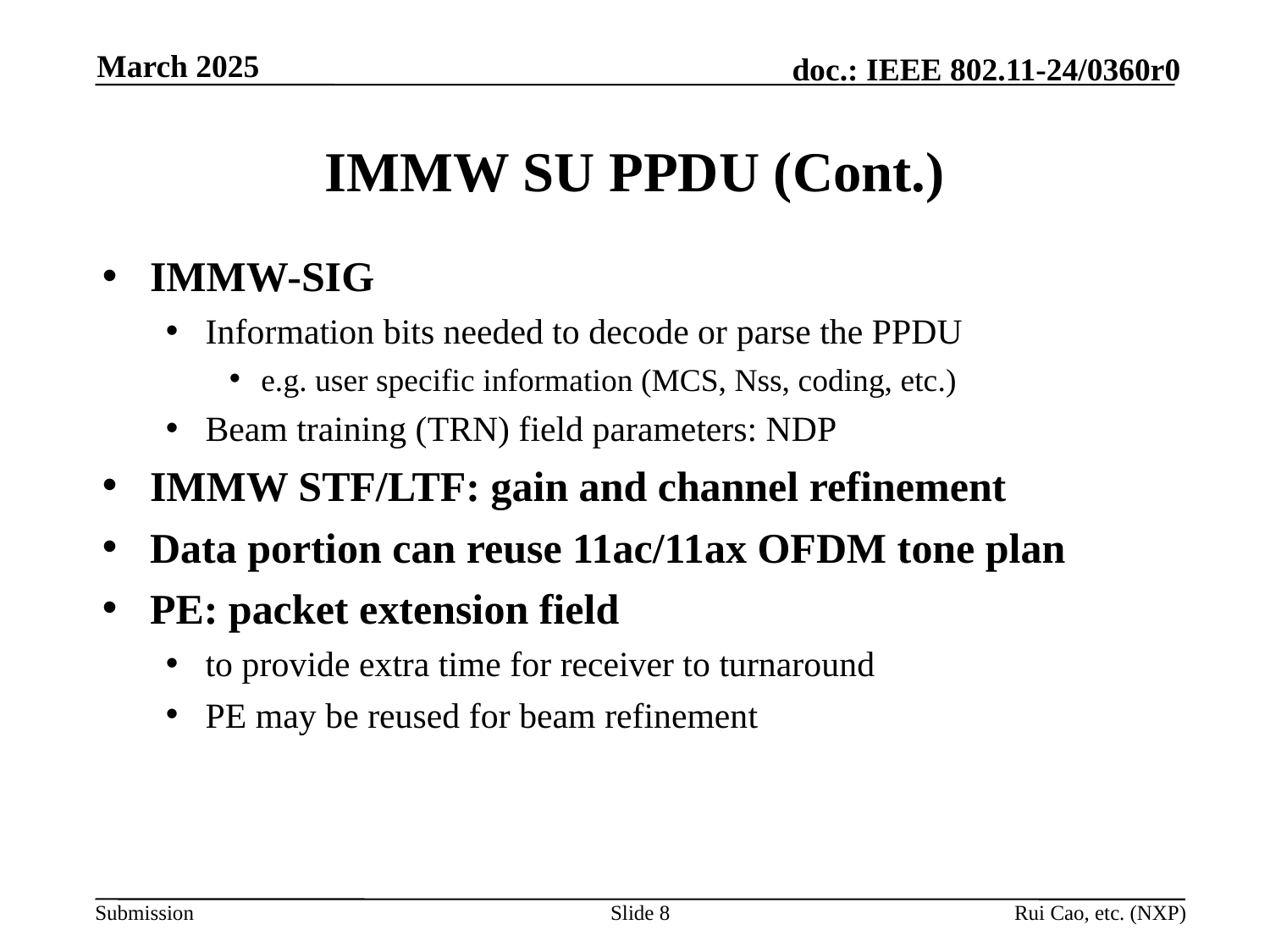

March 2025
# IMMW SU PPDU (Cont.)
IMMW-SIG
Information bits needed to decode or parse the PPDU
e.g. user specific information (MCS, Nss, coding, etc.)
Beam training (TRN) field parameters: NDP
IMMW STF/LTF: gain and channel refinement
Data portion can reuse 11ac/11ax OFDM tone plan
PE: packet extension field
to provide extra time for receiver to turnaround
PE may be reused for beam refinement

Slide 8
Rui Cao, etc. (NXP)